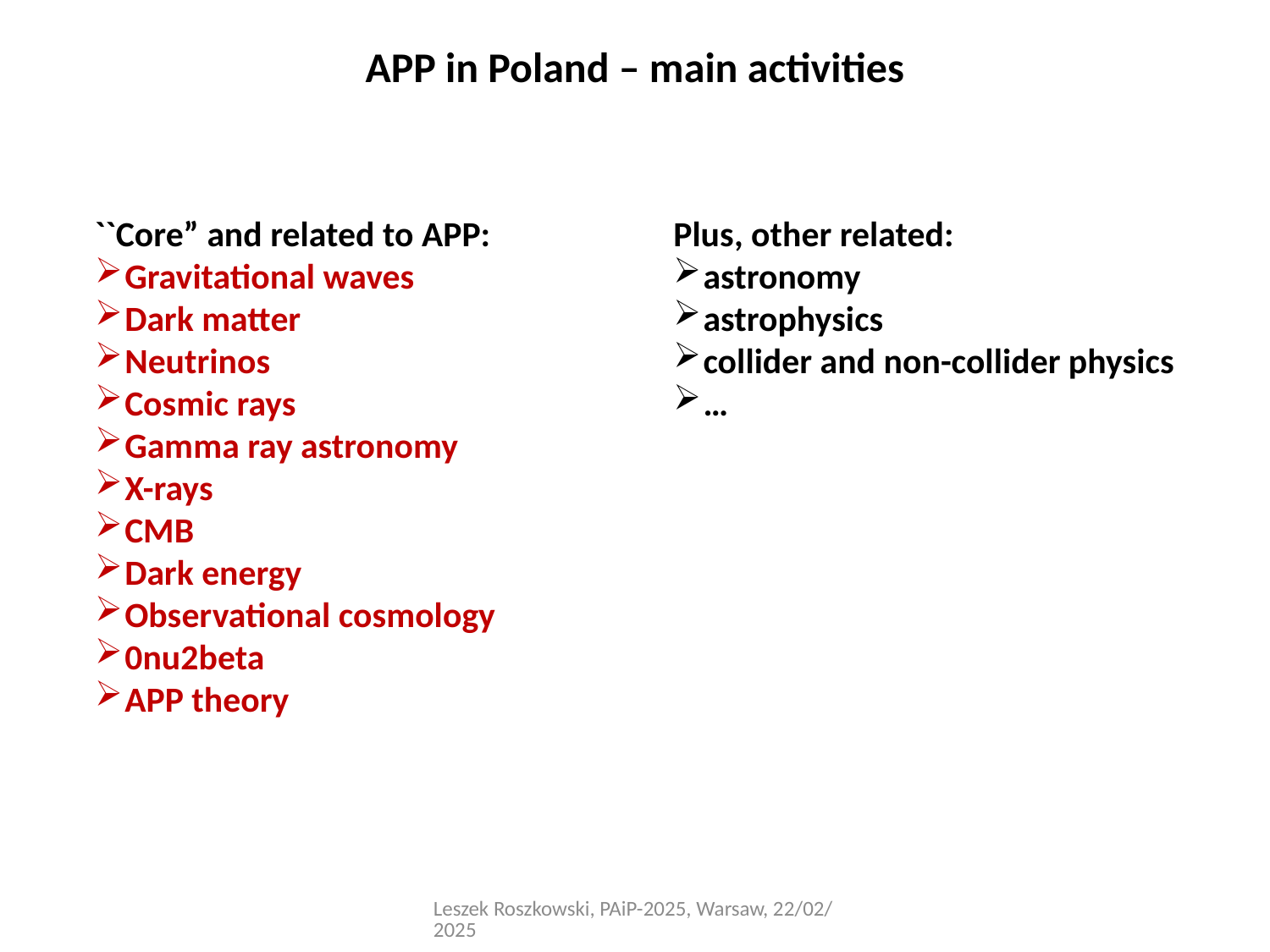

APP in Poland – main activities
``Core” and related to APP:
Gravitational waves
Dark matter
Neutrinos
Cosmic rays
Gamma ray astronomy
X-rays
CMB
Dark energy
Observational cosmology
0nu2beta
APP theory
Plus, other related:
astronomy
astrophysics
collider and non-collider physics
…
Leszek Roszkowski, PAiP-2025, Warsaw, 22/02/2025